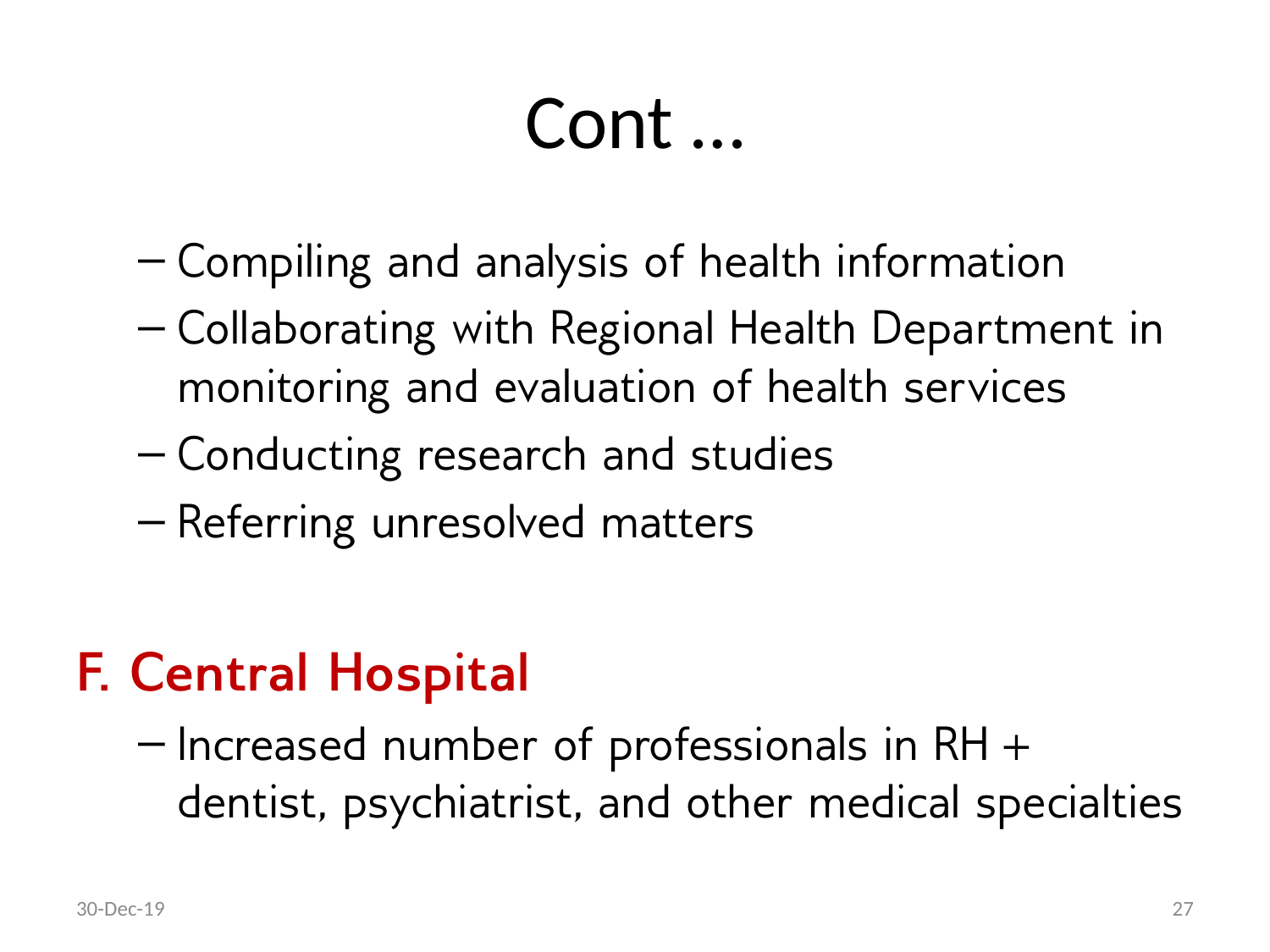

# Cont …
Compiling and analysis of health information
Collaborating with Regional Health Department in monitoring and evaluation of health services
Conducting research and studies
Referring unresolved matters

F. Central Hospital
Increased number of professionals in RH + dentist, psychiatrist, and other medical specialties
30-Dec-19
27